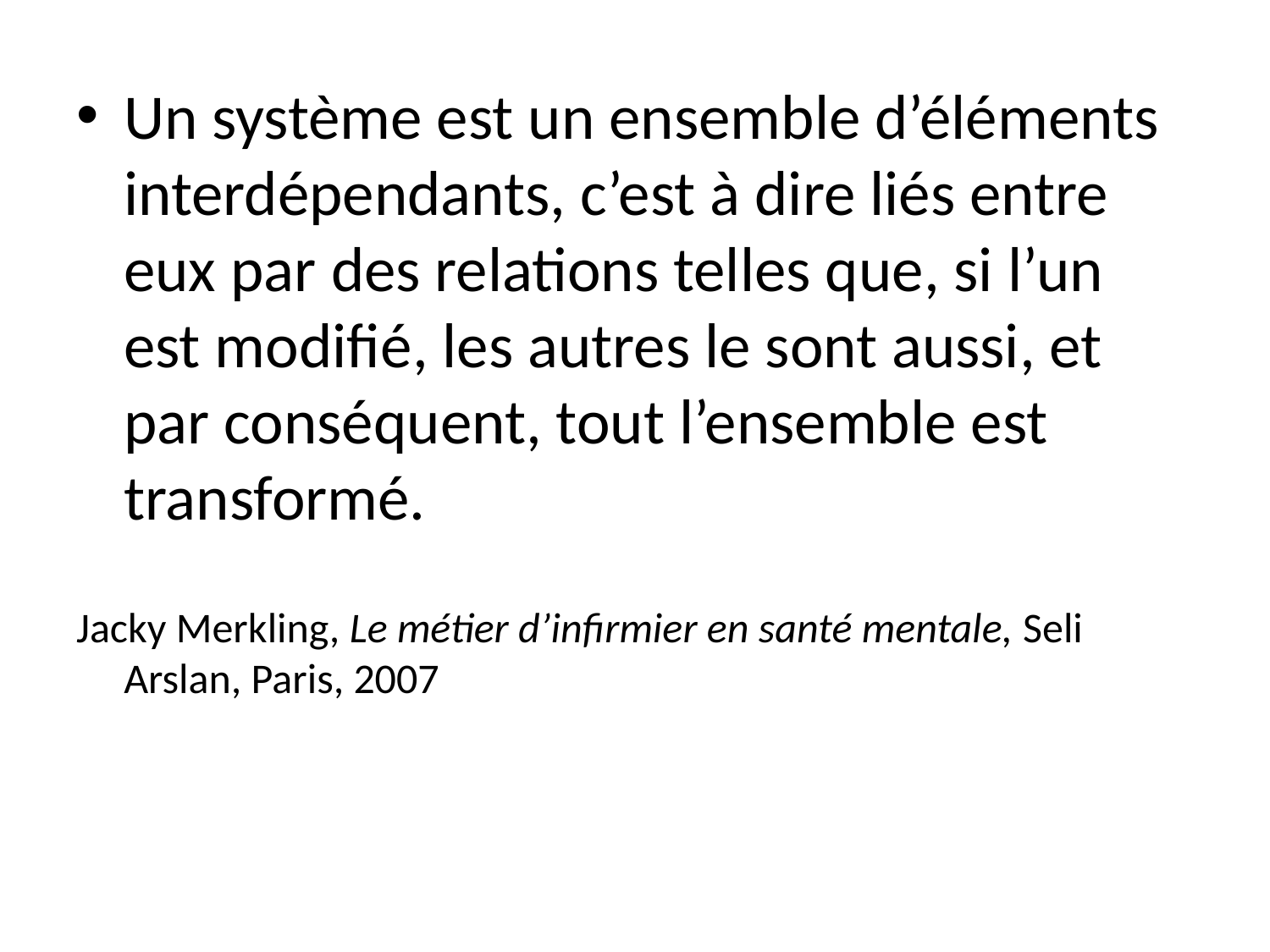

Un système est un ensemble d’éléments interdépendants, c’est à dire liés entre eux par des relations telles que, si l’un est modifié, les autres le sont aussi, et par conséquent, tout l’ensemble est transformé.

Jacky Merkling, Le métier d’infirmier en santé mentale, Seli Arslan, Paris, 2007